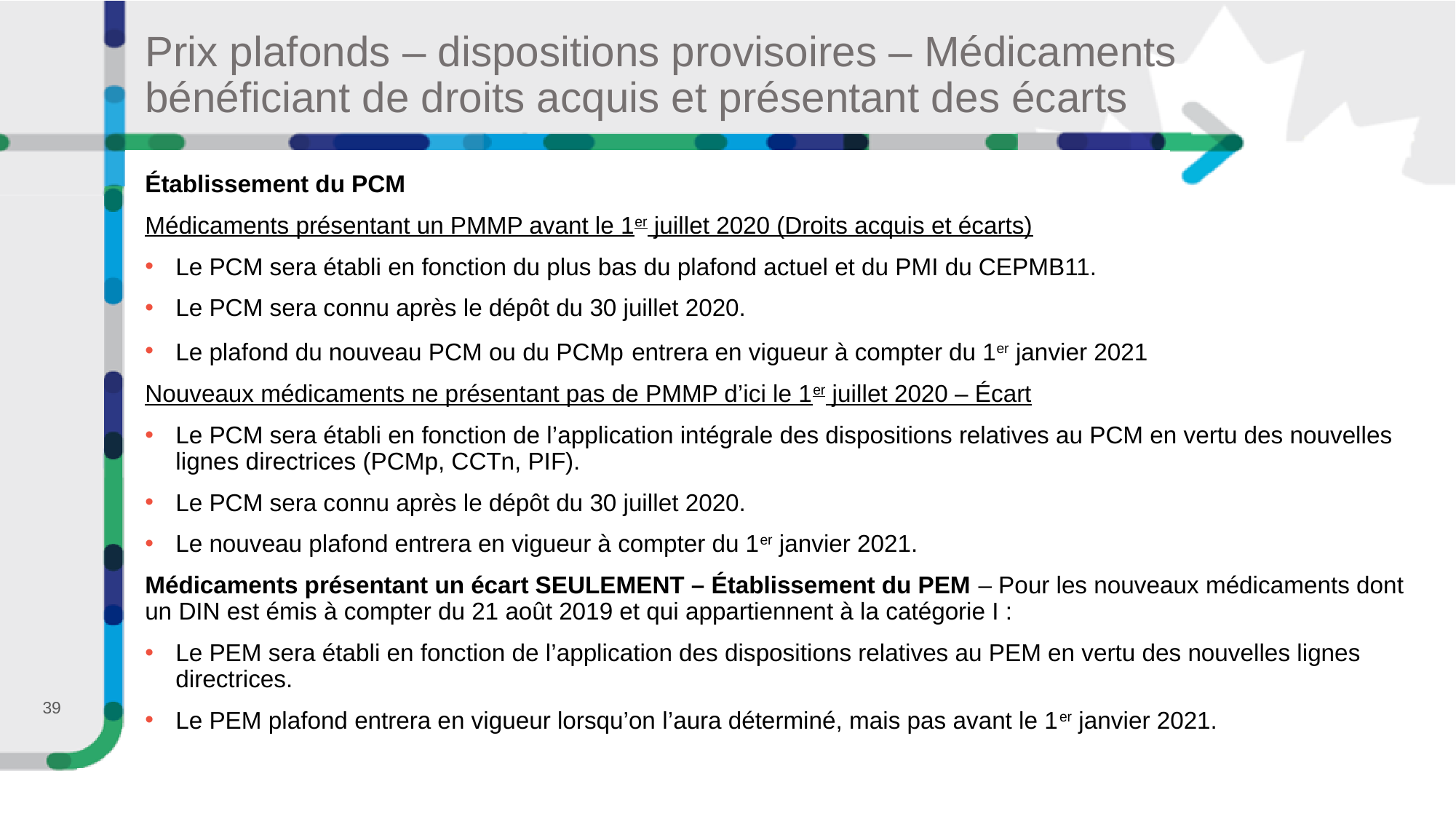

# Prix plafonds – dispositions provisoires – Médicaments bénéficiant de droits acquis et présentant des écarts
Établissement du PCM
Médicaments présentant un PMMP avant le 1er juillet 2020 (Droits acquis et écarts)
Le PCM sera établi en fonction du plus bas du plafond actuel et du PMI du CEPMB11.
Le PCM sera connu après le dépôt du 30 juillet 2020.
Le plafond du nouveau PCM ou du PCMp entrera en vigueur à compter du 1er janvier 2021
Nouveaux médicaments ne présentant pas de PMMP d’ici le 1er juillet 2020 – Écart
Le PCM sera établi en fonction de l’application intégrale des dispositions relatives au PCM en vertu des nouvelles lignes directrices (PCMp, CCTn, PIF).
Le PCM sera connu après le dépôt du 30 juillet 2020.
Le nouveau plafond entrera en vigueur à compter du 1er janvier 2021.
Médicaments présentant un écart SEULEMENT – Établissement du PEM – Pour les nouveaux médicaments dont un DIN est émis à compter du 21 août 2019 et qui appartiennent à la catégorie I :
Le PEM sera établi en fonction de l’application des dispositions relatives au PEM en vertu des nouvelles lignes directrices.
Le PEM plafond entrera en vigueur lorsqu’on l’aura déterminé, mais pas avant le 1er janvier 2021.
39